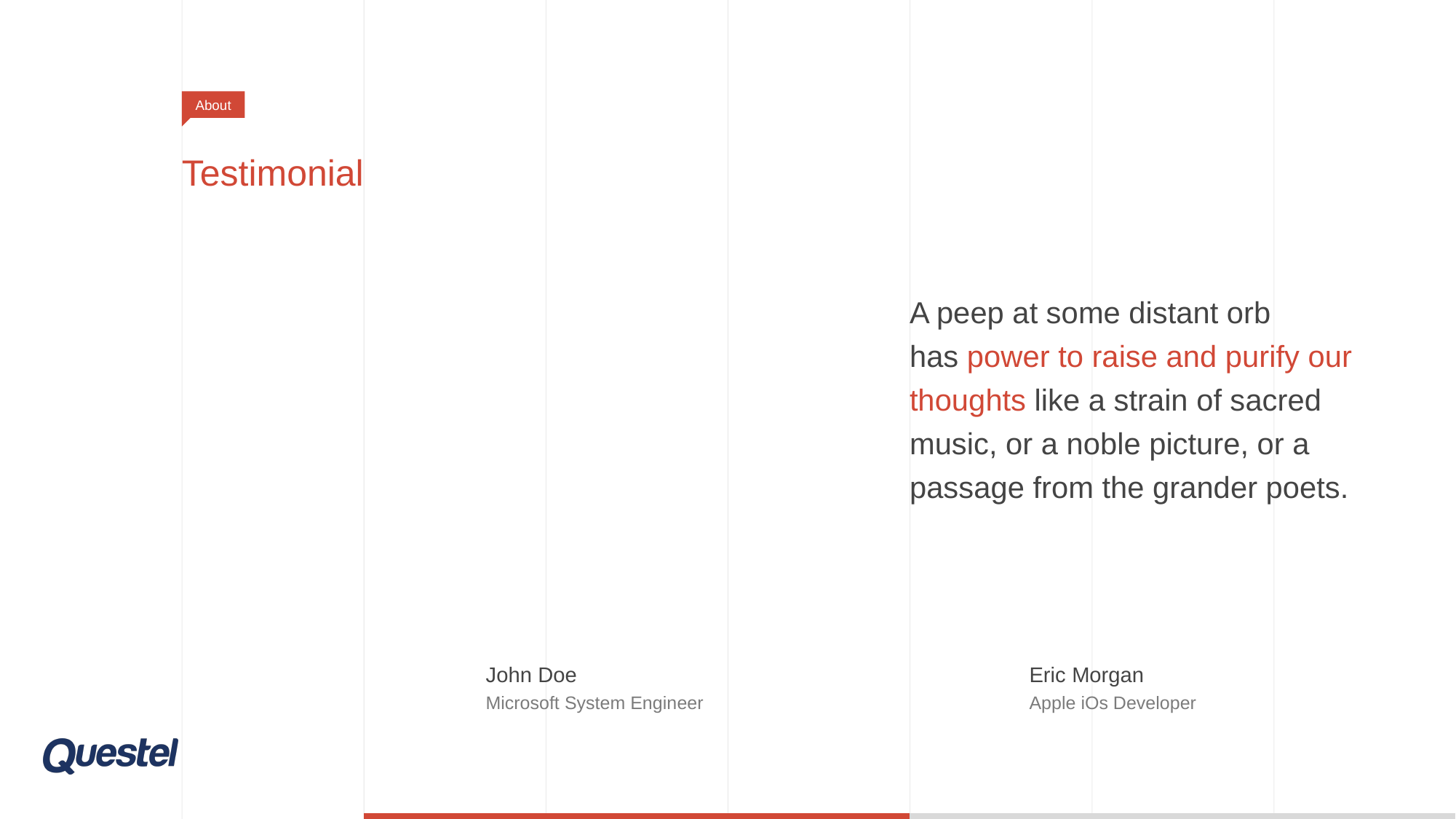

About

# Testimonial

A peep at some distant orb
has power to raise and purify our thoughts like a strain of sacred music, or a noble picture, or a passage from the grander poets.

John Doe
Microsoft System Engineer
Eric Morgan
Apple iOs Developer